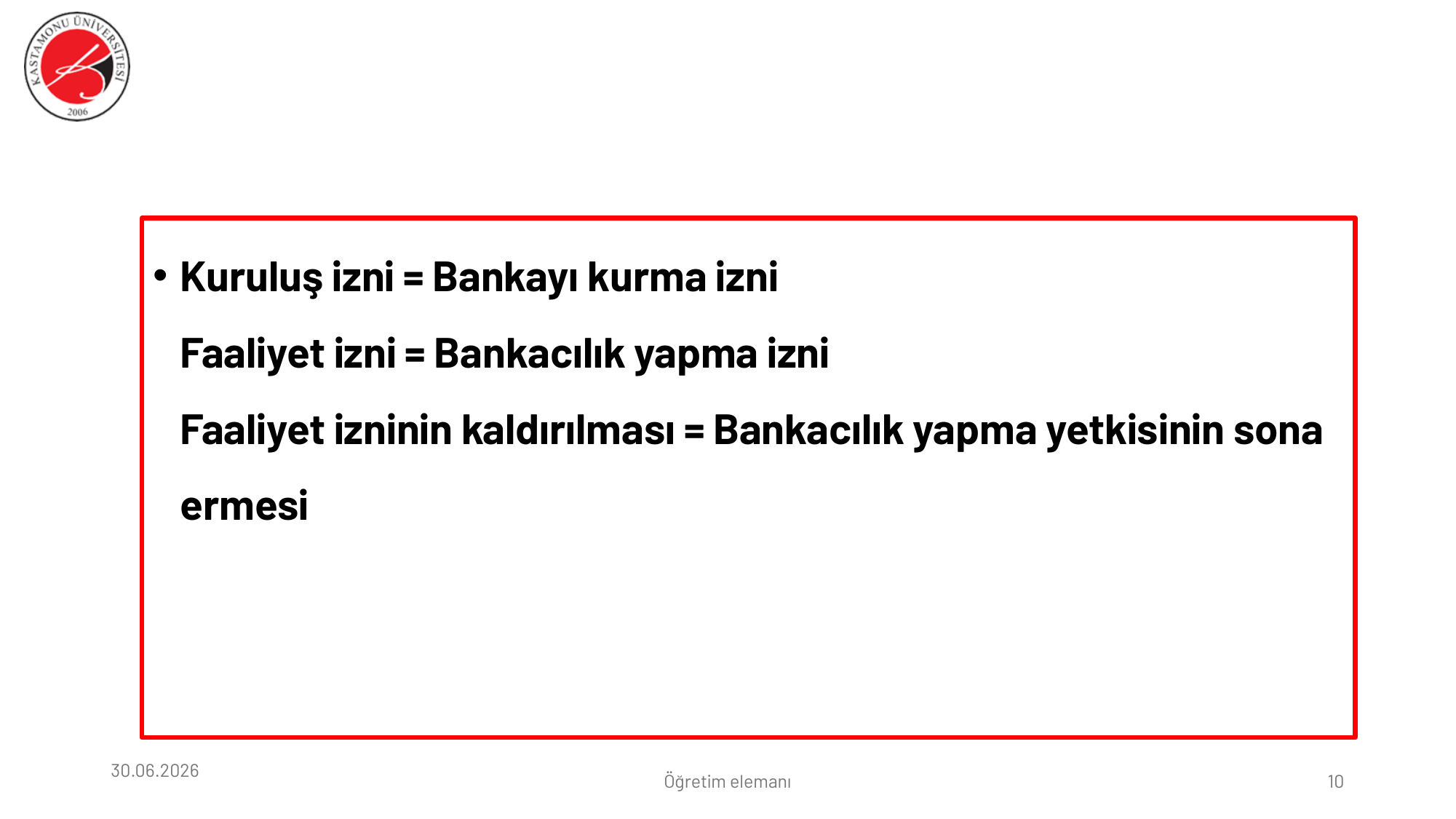

Kuruluş izni = Bankayı kurma izni
Faaliyet izni = Bankacılık yapma izni
Faaliyet izninin kaldırılması = Bankacılık yapma yetkisinin sona ermesi
30.06.2026

Öğretim elemanı
10